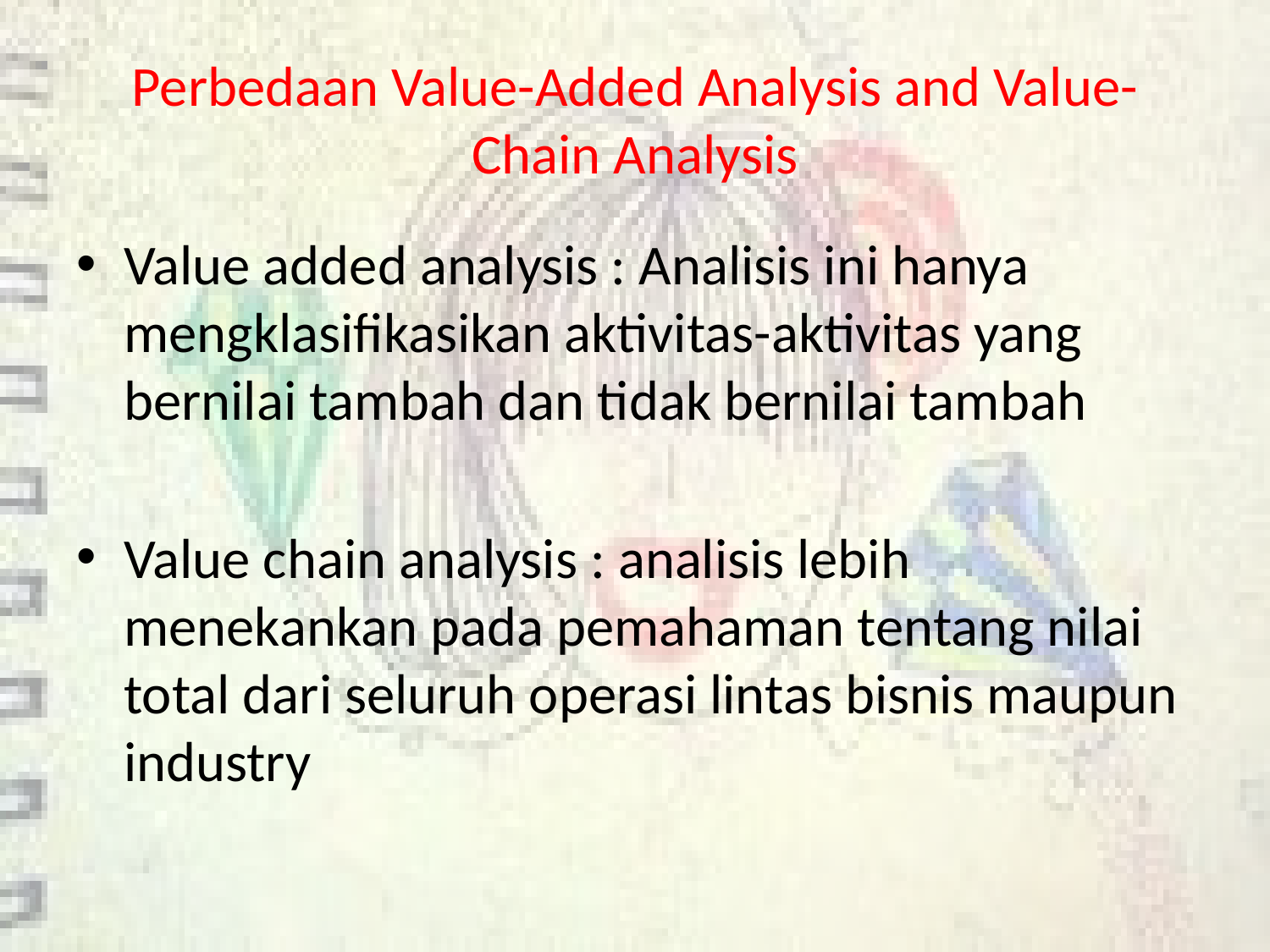

# Perbedaan Value-Added Analysis and Value-Chain Analysis
Value added analysis : Analisis ini hanya mengklasifikasikan aktivitas-aktivitas yang bernilai tambah dan tidak bernilai tambah

Value chain analysis : analisis lebih menekankan pada pemahaman tentang nilai total dari seluruh operasi lintas bisnis maupun industry